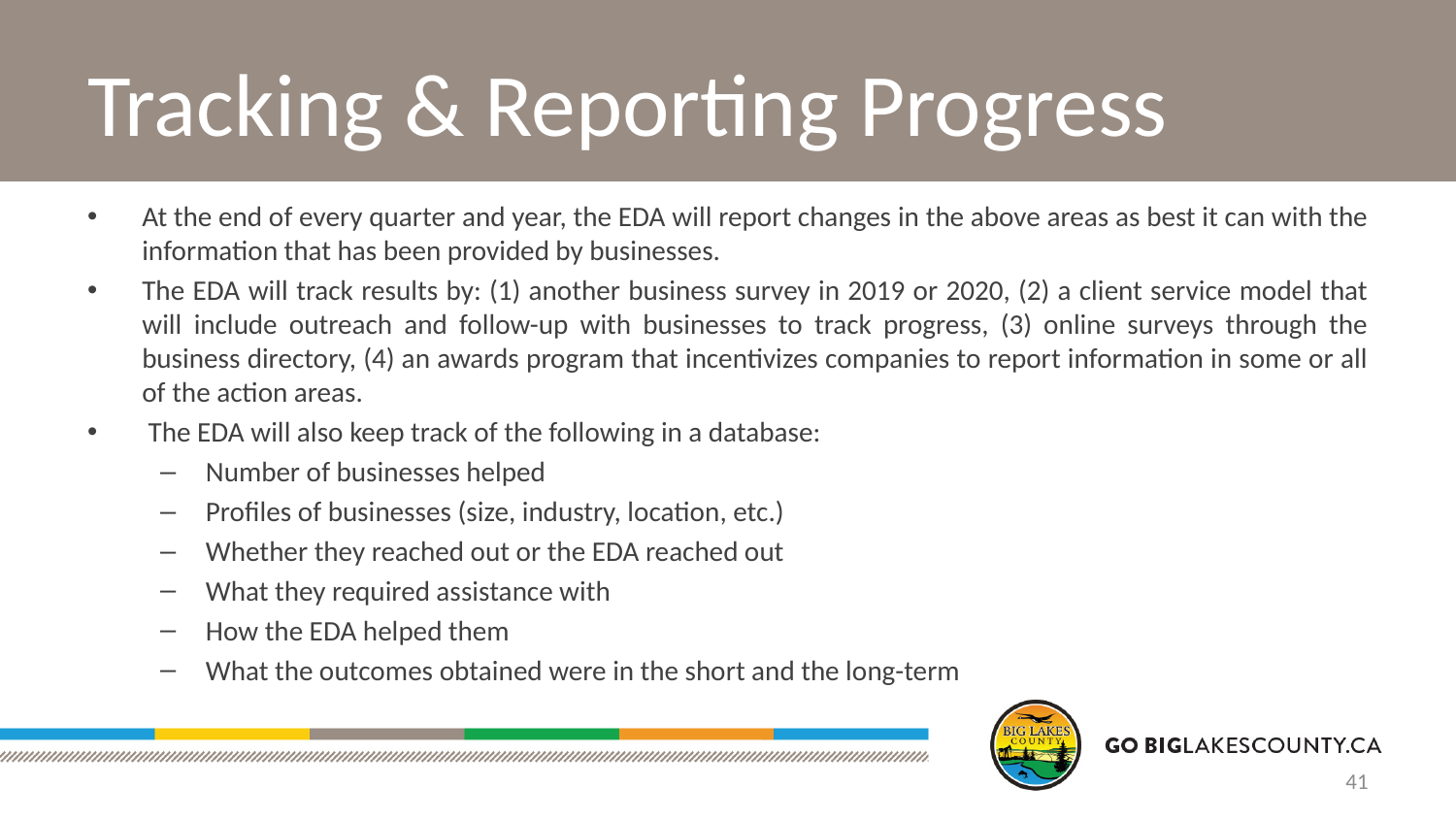

# Tracking & Reporting Progress
At the end of every quarter and year, the EDA will report changes in the above areas as best it can with the information that has been provided by businesses.
The EDA will track results by: (1) another business survey in 2019 or 2020, (2) a client service model that will include outreach and follow-up with businesses to track progress, (3) online surveys through the business directory, (4) an awards program that incentivizes companies to report information in some or all of the action areas.
 The EDA will also keep track of the following in a database:
Number of businesses helped
Profiles of businesses (size, industry, location, etc.)
Whether they reached out or the EDA reached out
What they required assistance with
How the EDA helped them
What the outcomes obtained were in the short and the long-term

41